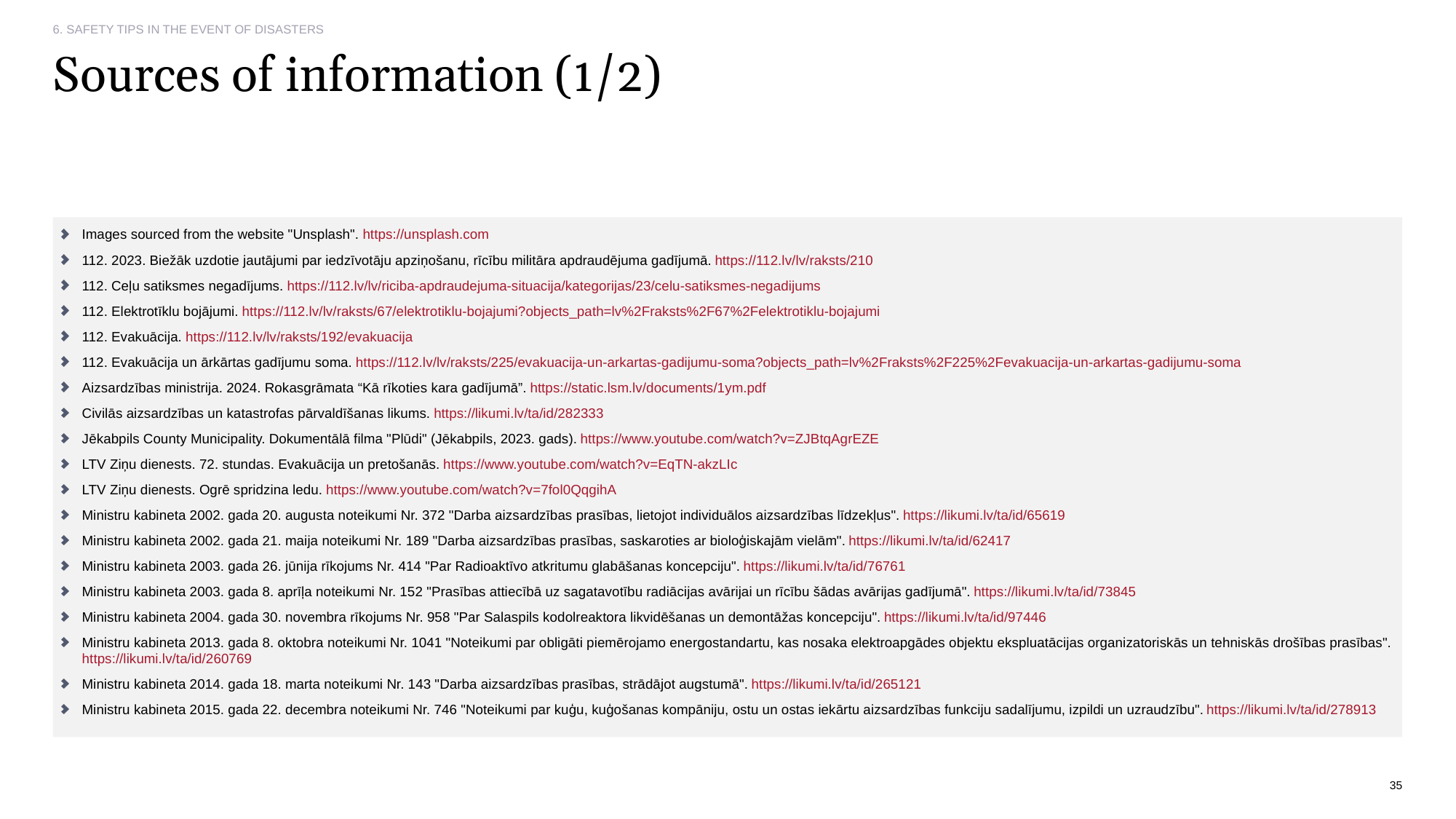

# Sources of information (1/2)
Images sourced from the website "Unsplash". https://unsplash.com
112. 2023. Biežāk uzdotie jautājumi par iedzīvotāju apziņošanu, rīcību militāra apdraudējuma gadījumā. https://112.lv/lv/raksts/210
112. Ceļu satiksmes negadījums. https://112.lv/lv/riciba-apdraudejuma-situacija/kategorijas/23/celu-satiksmes-negadijums
112. Elektrotīklu bojājumi. https://112.lv/lv/raksts/67/elektrotiklu-bojajumi?objects_path=lv%2Fraksts%2F67%2Felektrotiklu-bojajumi
112. Evakuācija. https://112.lv/lv/raksts/192/evakuacija
112. Evakuācija un ārkārtas gadījumu soma. https://112.lv/lv/raksts/225/evakuacija-un-arkartas-gadijumu-soma?objects_path=lv%2Fraksts%2F225%2Fevakuacija-un-arkartas-gadijumu-soma
Aizsardzības ministrija. 2024. Rokasgrāmata “Kā rīkoties kara gadījumā”. https://static.lsm.lv/documents/1ym.pdf
Civilās aizsardzības un katastrofas pārvaldīšanas likums. https://likumi.lv/ta/id/282333
Jēkabpils County Municipality. Dokumentālā filma "Plūdi" (Jēkabpils, 2023. gads). https://www.youtube.com/watch?v=ZJBtqAgrEZE
LTV Ziņu dienests. 72. stundas. Evakuācija un pretošanās. https://www.youtube.com/watch?v=EqTN-akzLIc
LTV Ziņu dienests. Ogrē spridzina ledu. https://www.youtube.com/watch?v=7fol0QqgihA
Ministru kabineta 2002. gada 20. augusta noteikumi Nr. 372 "Darba aizsardzības prasības, lietojot individuālos aizsardzības līdzekļus". https://likumi.lv/ta/id/65619
Ministru kabineta 2002. gada 21. maija noteikumi Nr. 189 "Darba aizsardzības prasības, saskaroties ar bioloģiskajām vielām". https://likumi.lv/ta/id/62417
Ministru kabineta 2003. gada 26. jūnija rīkojums Nr. 414 "Par Radioaktīvo atkritumu glabāšanas koncepciju". https://likumi.lv/ta/id/76761
Ministru kabineta 2003. gada 8. aprīļa noteikumi Nr. 152 "Prasības attiecībā uz sagatavotību radiācijas avārijai un rīcību šādas avārijas gadījumā". https://likumi.lv/ta/id/73845
Ministru kabineta 2004. gada 30. novembra rīkojums Nr. 958 "Par Salaspils kodolreaktora likvidēšanas un demontāžas koncepciju". https://likumi.lv/ta/id/97446
Ministru kabineta 2013. gada 8. oktobra noteikumi Nr. 1041 "Noteikumi par obligāti piemērojamo energostandartu, kas nosaka elektroapgādes objektu ekspluatācijas organizatoriskās un tehniskās drošības prasības". https://likumi.lv/ta/id/260769
Ministru kabineta 2014. gada 18. marta noteikumi Nr. 143 "Darba aizsardzības prasības, strādājot augstumā". https://likumi.lv/ta/id/265121
Ministru kabineta 2015. gada 22. decembra noteikumi Nr. 746 "Noteikumi par kuģu, kuģošanas kompāniju, ostu un ostas iekārtu aizsardzības funkciju sadalījumu, izpildi un uzraudzību". https://likumi.lv/ta/id/278913
35